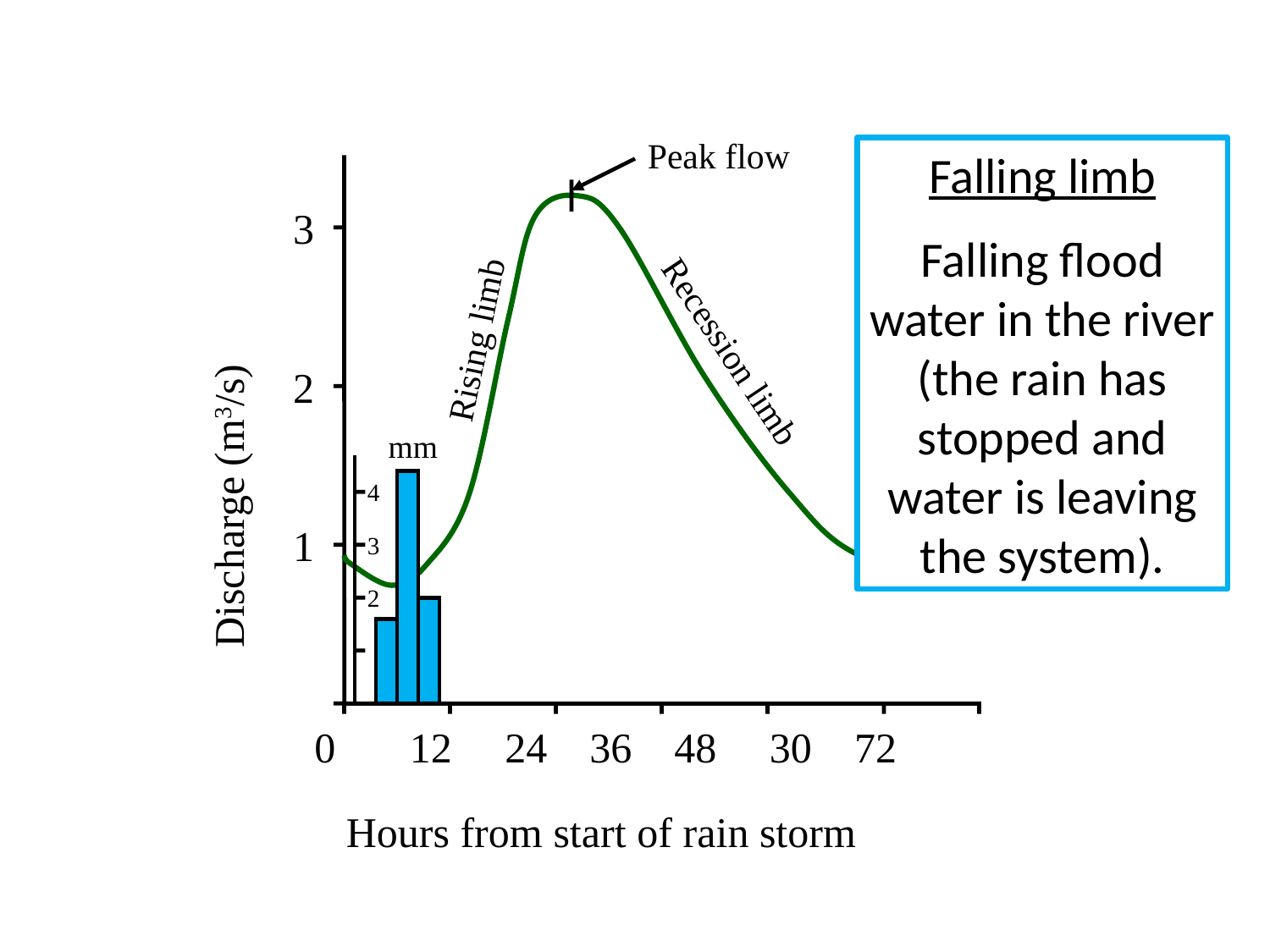

Peak flow
Falling limb
Falling flood water in the river (the rain has stopped and water is leaving the system).

3

Rising limb
Recession limb
2

mm
Discharge (m3/s)

4

1
3

2

0       12     24    36    48     30    72
Hours from start of rain storm